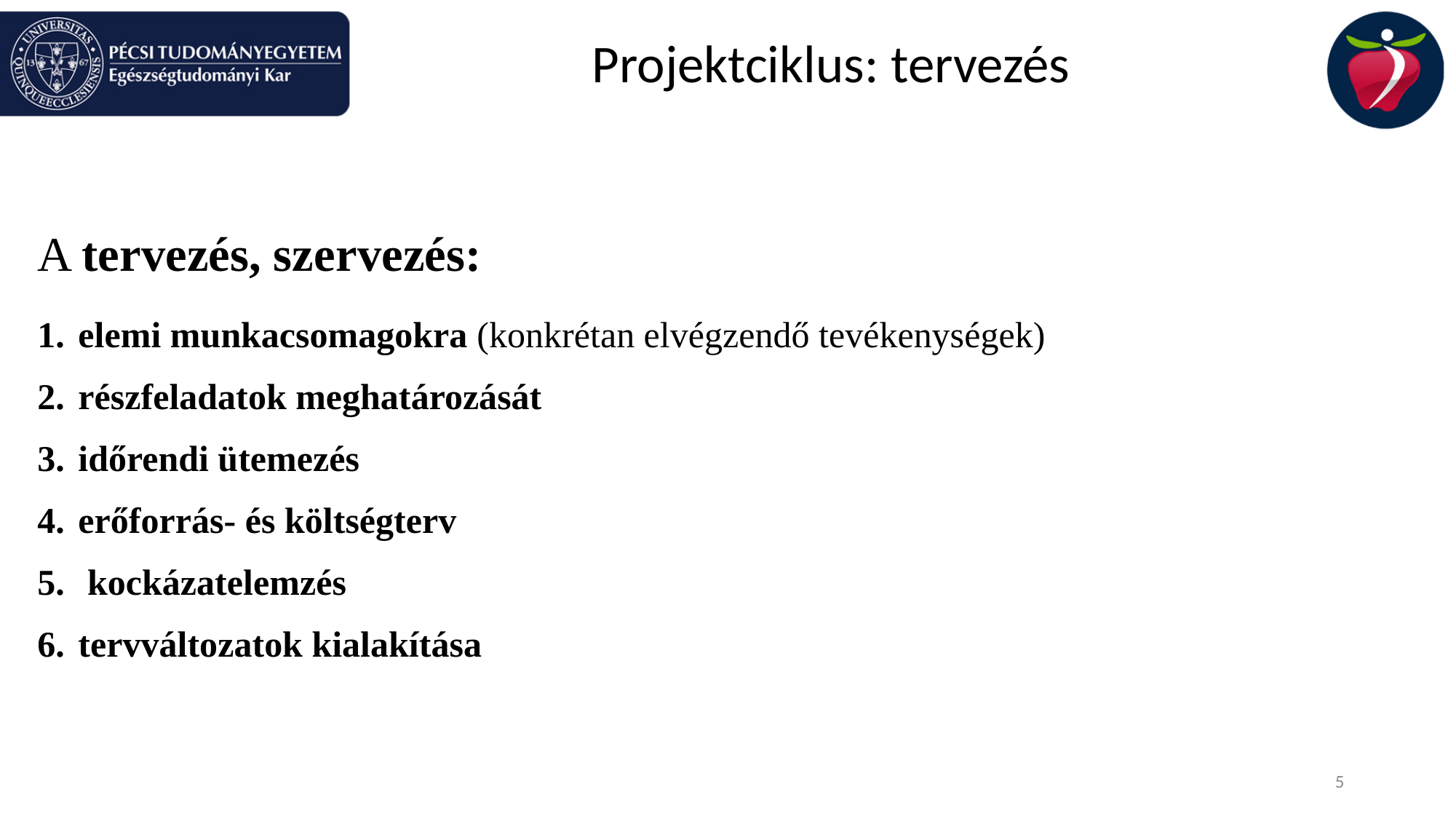

# Projektciklus: tervezés

A tervezés, szervezés:
elemi munkacsomagokra (konkrétan elvégzendő tevékenységek)
részfeladatok meghatározását
időrendi ütemezés
erőforrás- és költségterv
 kockázatelemzés
tervváltozatok kialakítása

5